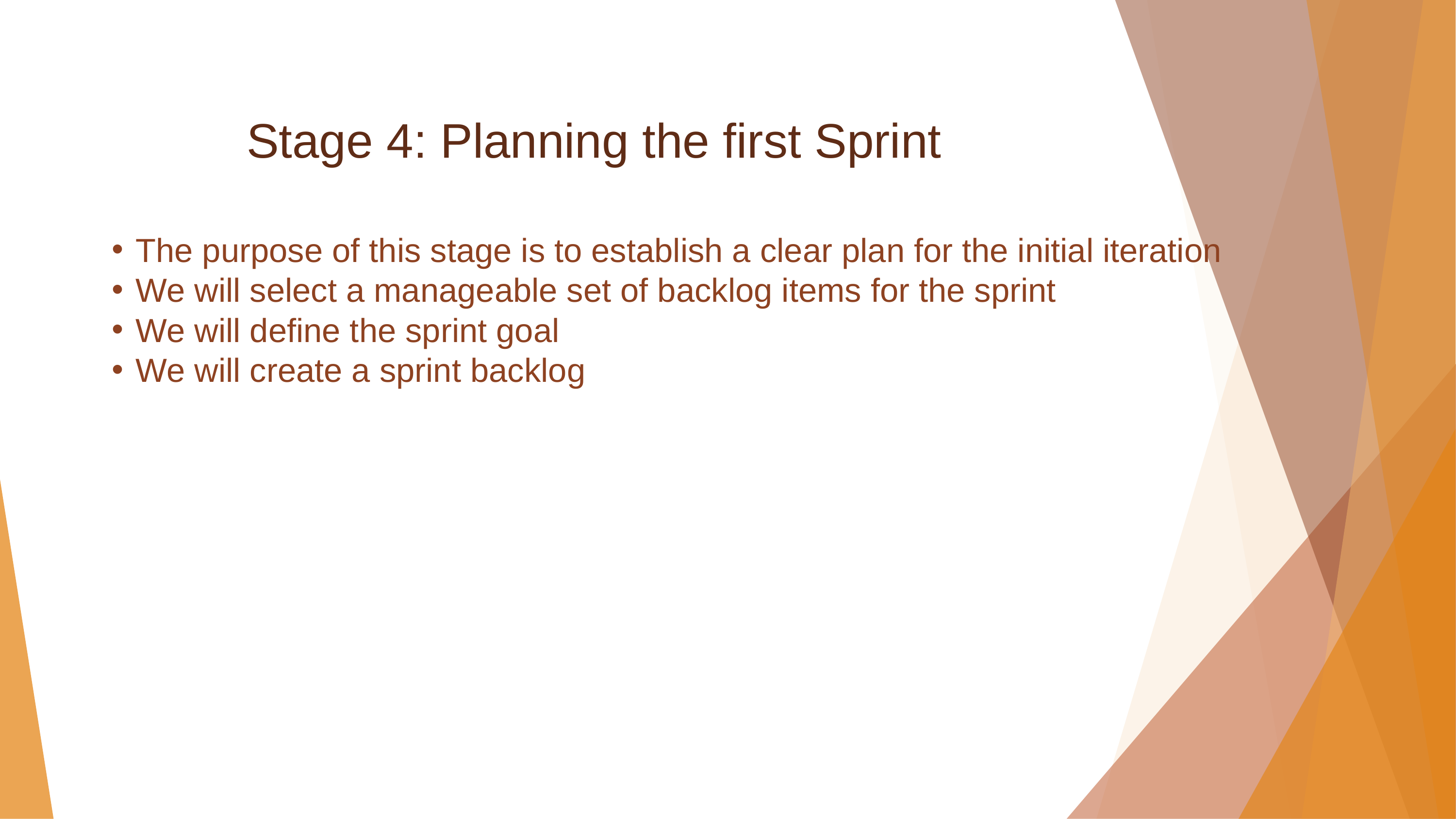

Stage 4: Planning the first Sprint
The purpose of this stage is to establish a clear plan for the initial iteration
We will select a manageable set of backlog items for the sprint
We will define the sprint goal
We will create a sprint backlog